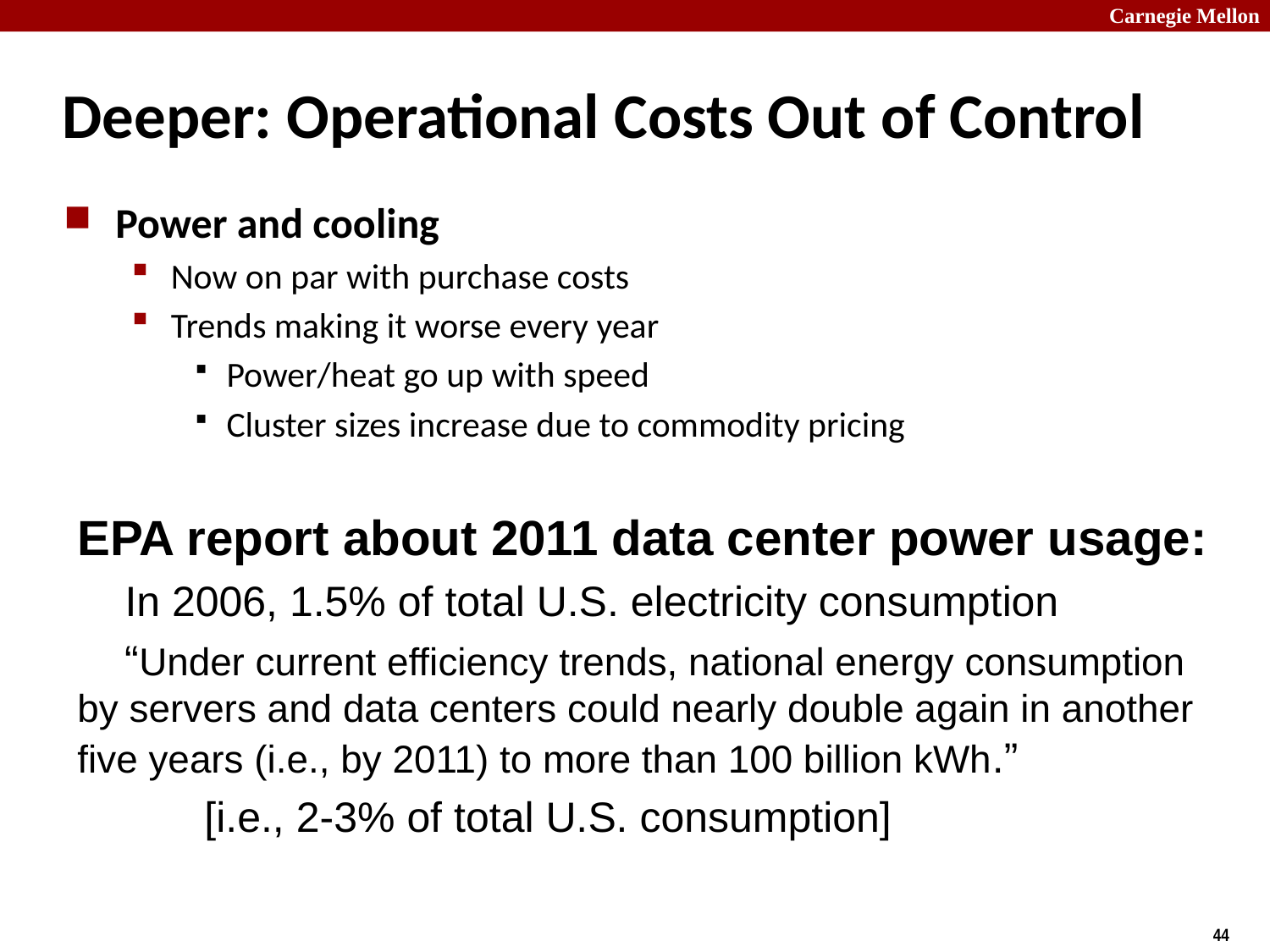

# Deeper: Operational Costs Out of Control
Power and cooling
Now on par with purchase costs
Trends making it worse every year
Power/heat go up with speed
Cluster sizes increase due to commodity pricing
EPA report about 2011 data center power usage:
    In 2006, 1.5% of total U.S. electricity consumption
    “Under current efficiency trends, national energy consumption by servers and data centers could nearly double again in another five years (i.e., by 2011) to more than 100 billion kWh.”
	[i.e., 2-3% of total U.S. consumption]